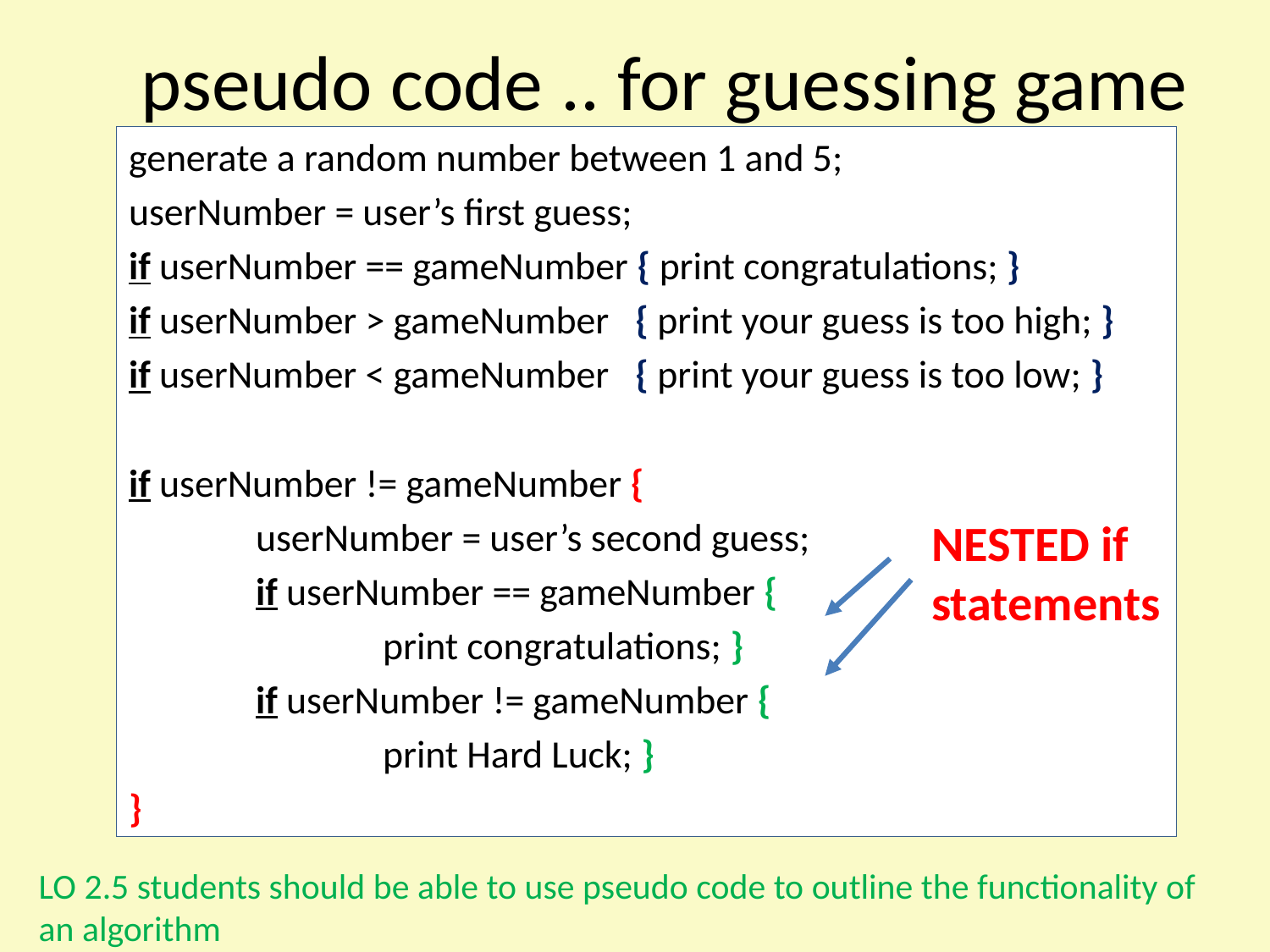

pseudo code .. for guessing game
generate a random number between 1 and 5;
userNumber = user’s first guess;
if userNumber == gameNumber { print congratulations; }
if userNumber > gameNumber   { print your guess is too high; }
if userNumber < gameNumber   { print your guess is too low; }

if userNumber != gameNumber {
	userNumber = user’s second guess;
	if userNumber == gameNumber {
		print congratulations; }
	if userNumber != gameNumber {
		print Hard Luck; }
}
NESTED if statements
LO 2.5 students should be able to use pseudo code to outline the functionality of an algorithm